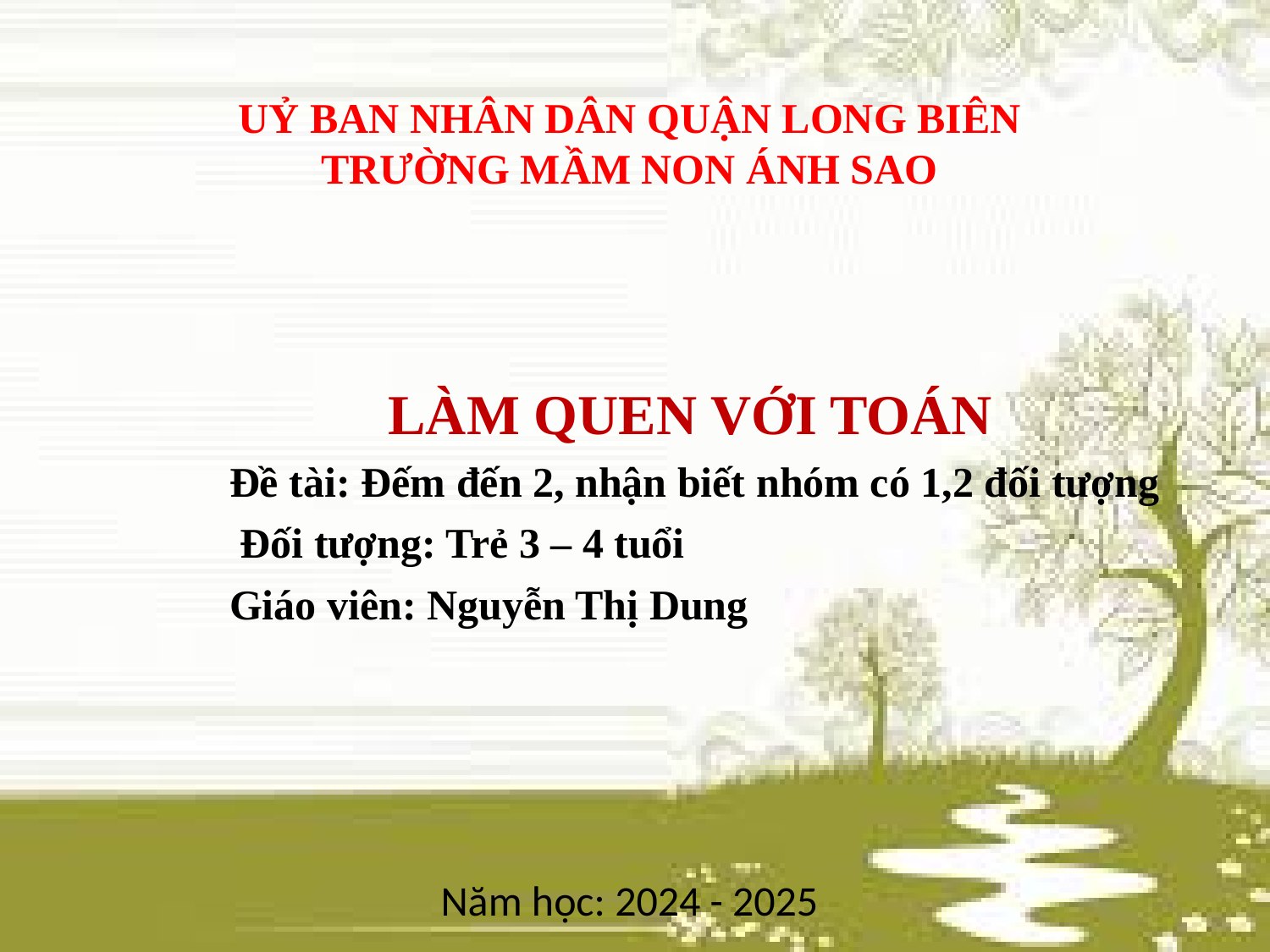

UỶ BAN NHÂN DÂN QUẬN LONG BIÊN
TRƯỜNG MẦM NON ÁNH SAO

LÀM QUEN VỚI TOÁN

Đề tài: Đếm đến 2, nhận biết nhóm có 1,2 đối tượng
 Đối tượng: Trẻ 3 – 4 tuổi
Giáo viên: Nguyễn Thị Dung

Năm học: 2024 - 2025